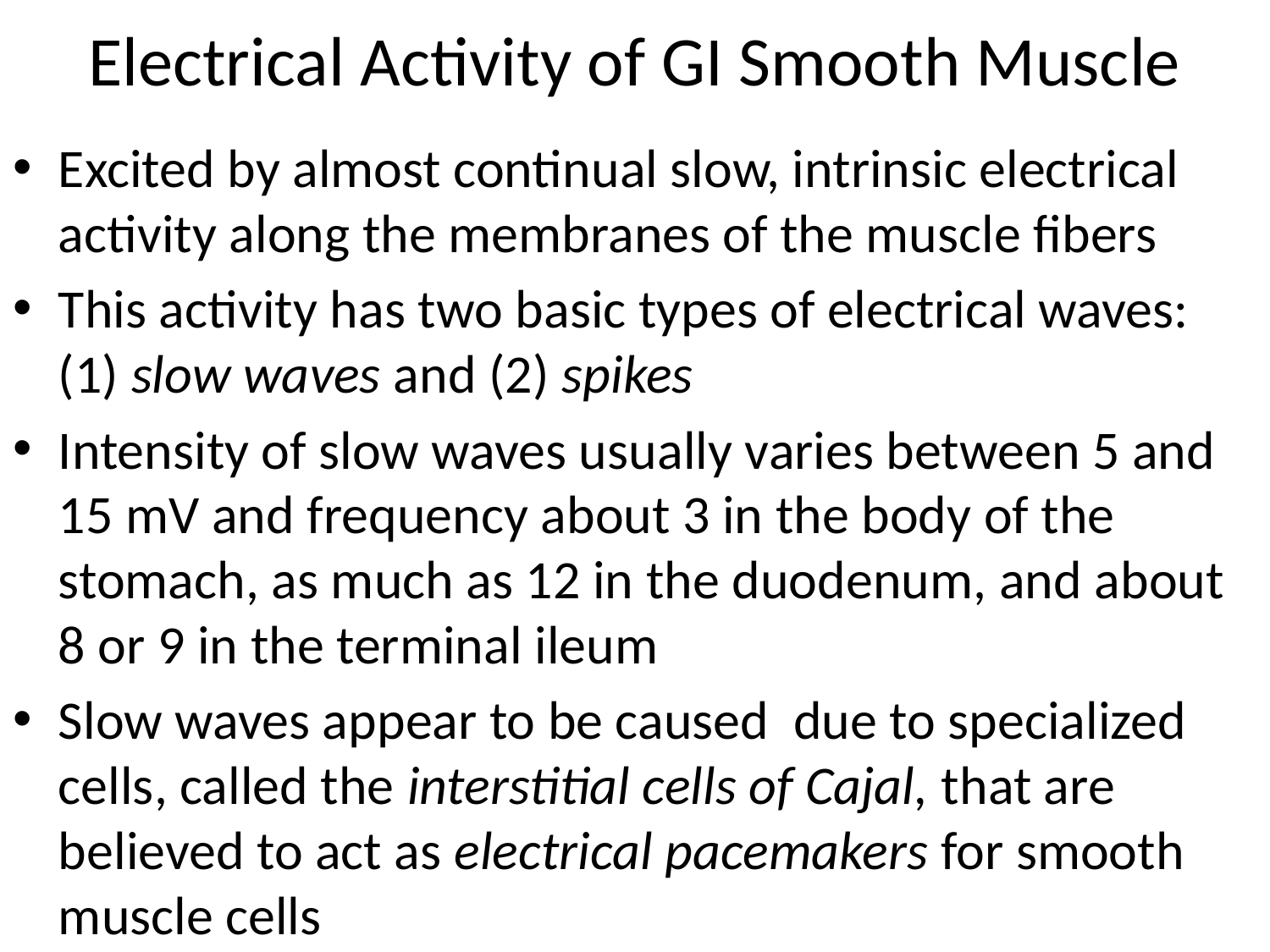

# Electrical Activity of GI Smooth Muscle
Excited by almost continual slow, intrinsic electrical activity along the membranes of the muscle fibers
This activity has two basic types of electrical waves: (1) slow waves and (2) spikes
Intensity of slow waves usually varies between 5 and 15 mV and frequency about 3 in the body of the stomach, as much as 12 in the duodenum, and about 8 or 9 in the terminal ileum
Slow waves appear to be caused  due to specialized cells, called the interstitial cells of Cajal, that are believed to act as electrical pacemakers for smooth muscle cells